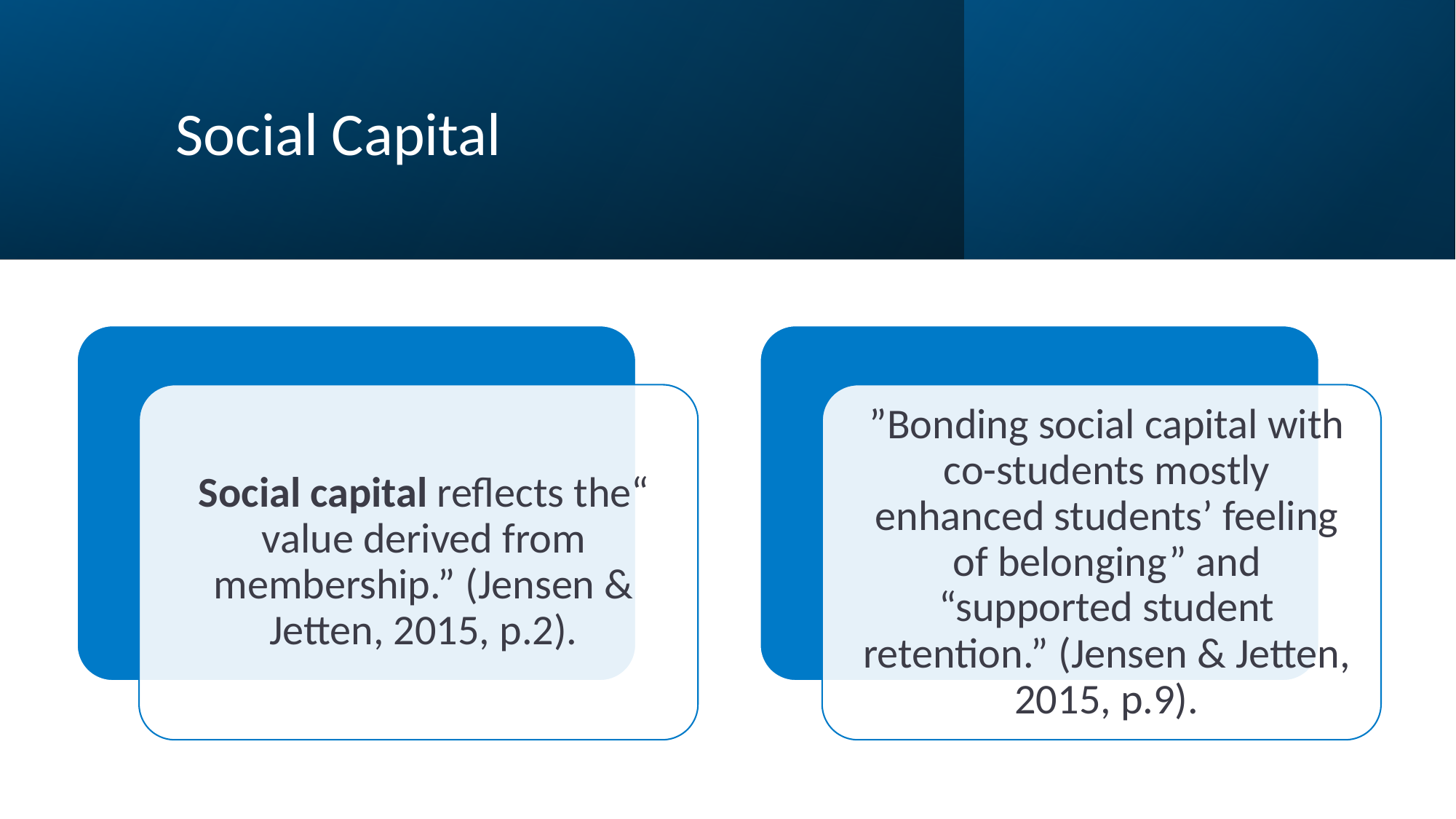

# Social Capital
Social capital reflects the“ value derived from membership.” (Jensen & Jetten, 2015, p.2).
”Bonding social capital with co-students mostly enhanced students’ feeling of belonging” and “supported student retention.” (Jensen & Jetten, 2015, p.9).